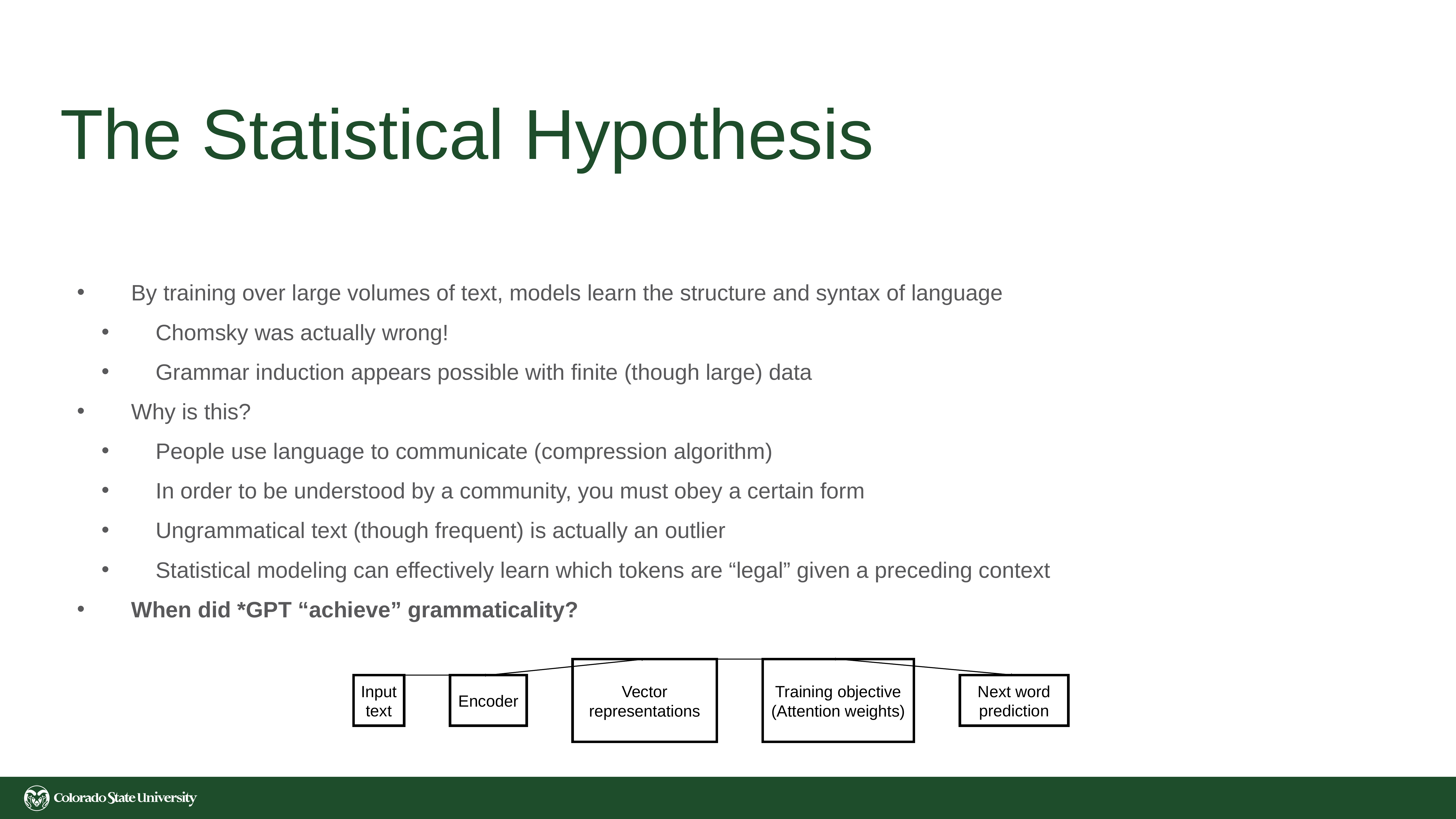

# The Statistical Hypothesis
By training over large volumes of text, models learn the structure and syntax of language
Chomsky was actually wrong!
Grammar induction appears possible with finite (though large) data
Why is this?
People use language to communicate (compression algorithm)
In order to be understood by a community, you must obey a certain form
Ungrammatical text (though frequent) is actually an outlier
Statistical modeling can effectively learn which tokens are “legal” given a preceding context
When did *GPT “achieve” grammaticality?
Vector representations
Training objective
(Attention weights)
Input text
Encoder
Next word prediction